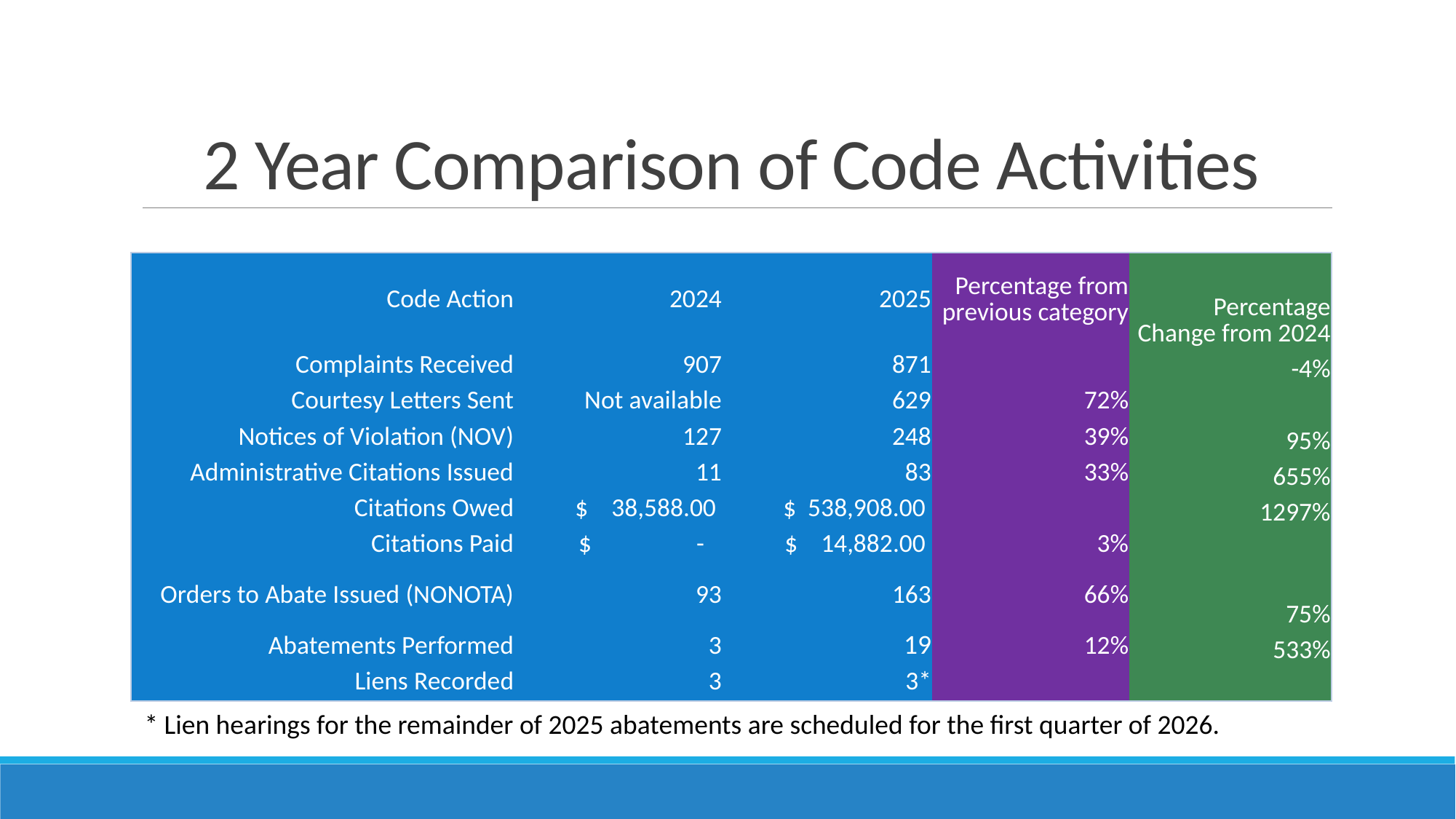

# 2 Year Comparison of Code Activities
| Code Action | 2024 | 2025 | Percentage from previous category | Percentage Change from 2024 |
| --- | --- | --- | --- | --- |
| Complaints Received | 907 | 871 |  | -4% |
| Courtesy Letters Sent | Not available | 629 | 72% |  |
| Notices of Violation (NOV) | 127 | 248 | 39% | 95% |
| Administrative Citations Issued | 11 | 83 | 33% | 655% |
| Citations Owed | $ 38,588.00 | $ 538,908.00 |  | 1297% |
| Citations Paid | $ - | $ 14,882.00 | 3% |  |
| Orders to Abate Issued (NONOTA) | 93 | 163 | 66% | 75% |
| Abatements Performed | 3 | 19 | 12% | 533% |
| Liens Recorded | 3 | 3\* |  |  |
* Lien hearings for the remainder of 2025 abatements are scheduled for the first quarter of 2026.